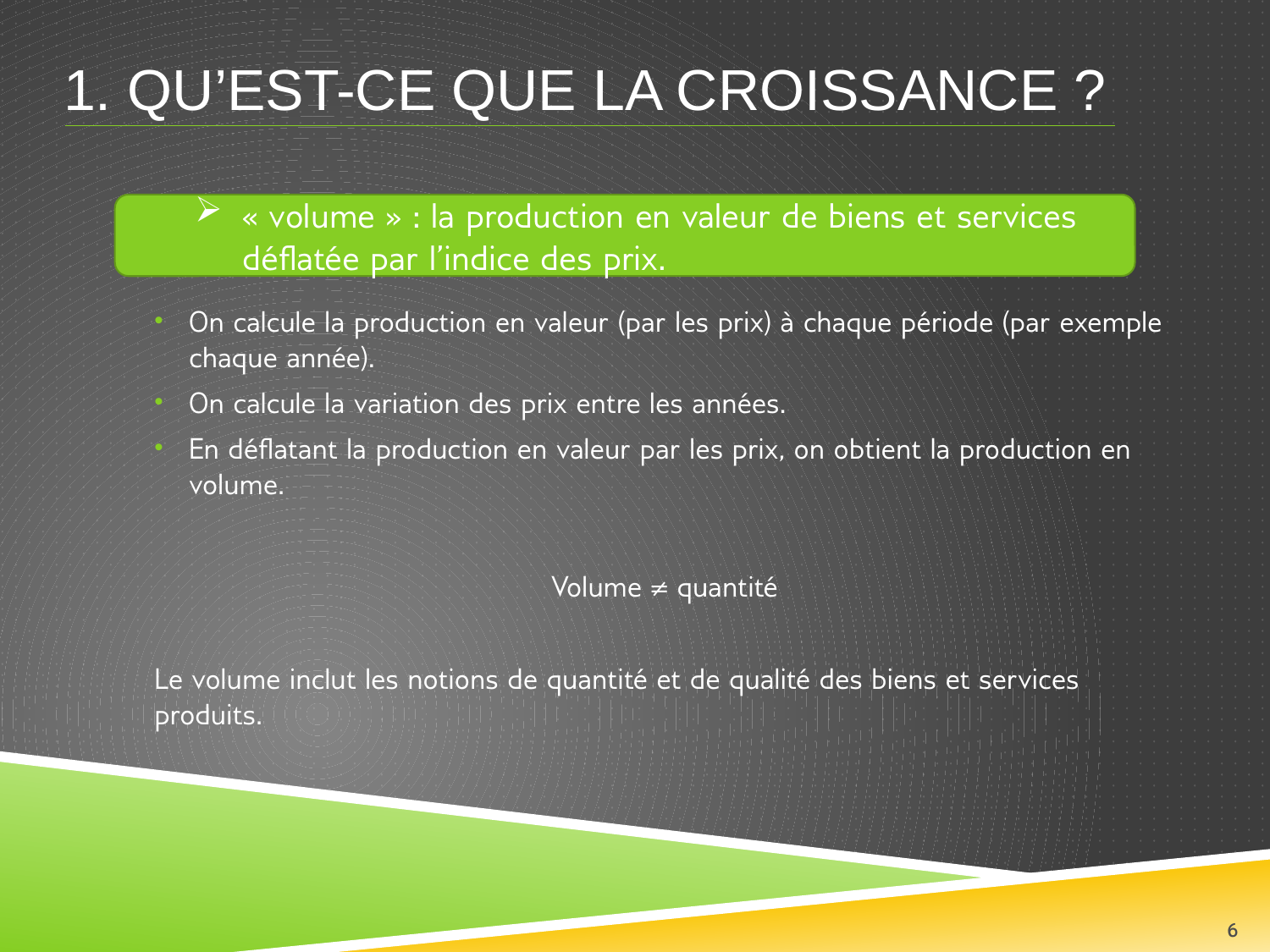

# 1. Qu’est-ce que la croissance ?
« volume » : la production en valeur de biens et services déflatée par l’indice des prix.
On calcule la production en valeur (par les prix) à chaque période (par exemple chaque année).
On calcule la variation des prix entre les années.
En déflatant la production en valeur par les prix, on obtient la production en volume.

Volume ≠ quantité

Le volume inclut les notions de quantité et de qualité des biens et services produits.
6